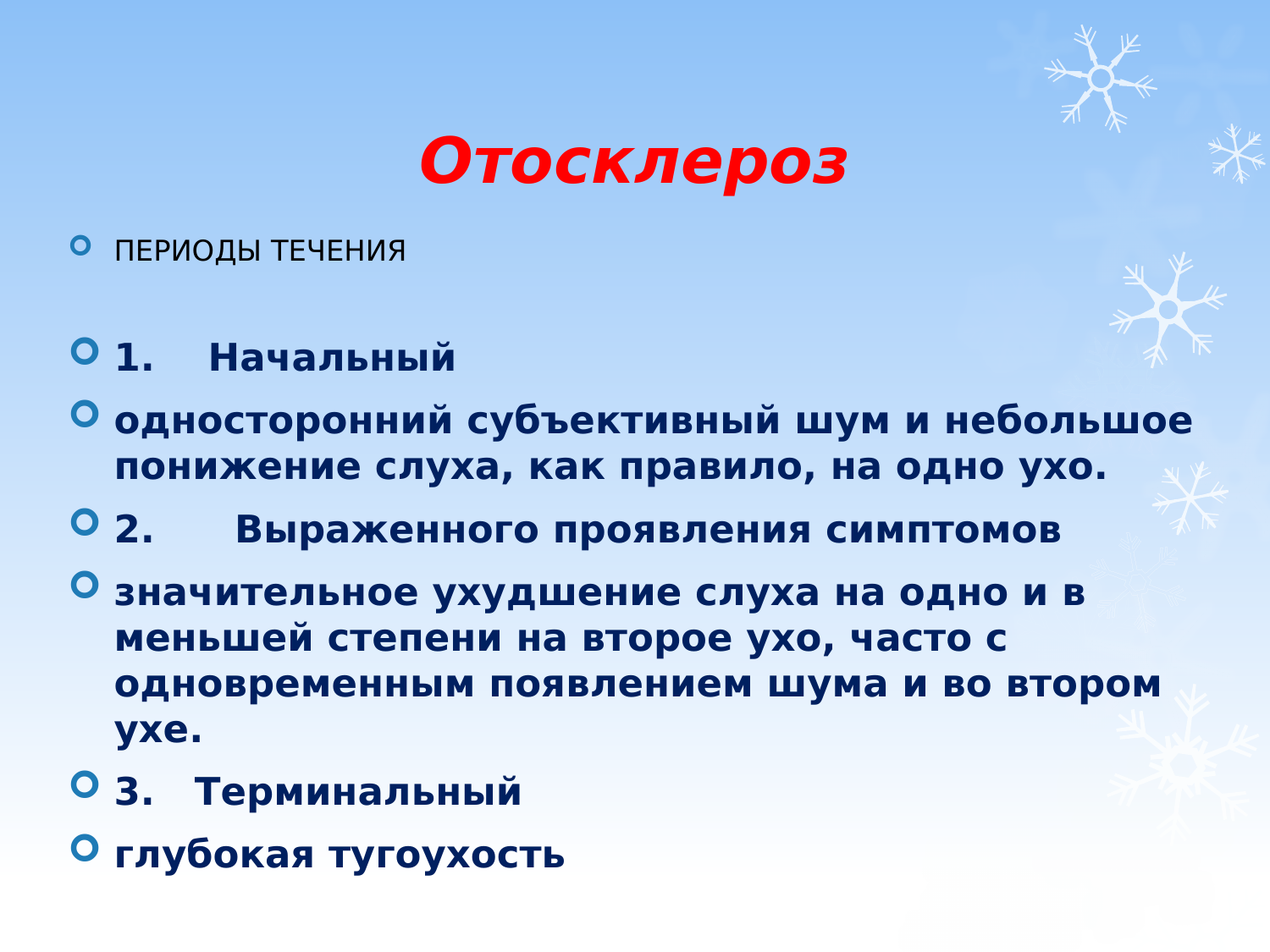

# Отосклероз
ПЕРИОДЫ ТЕЧЕНИЯ

1.    Начальный
односторонний субъективный шум и небольшое понижение слуха, как правило, на одно ухо.
2.      Выраженного проявления симптомов
значительное ухудшение слуха на одно и в меньшей степени на второе ухо, часто с одновременным появлением шума и во втором ухе.
3.   Терминальный
глубокая тугоухость